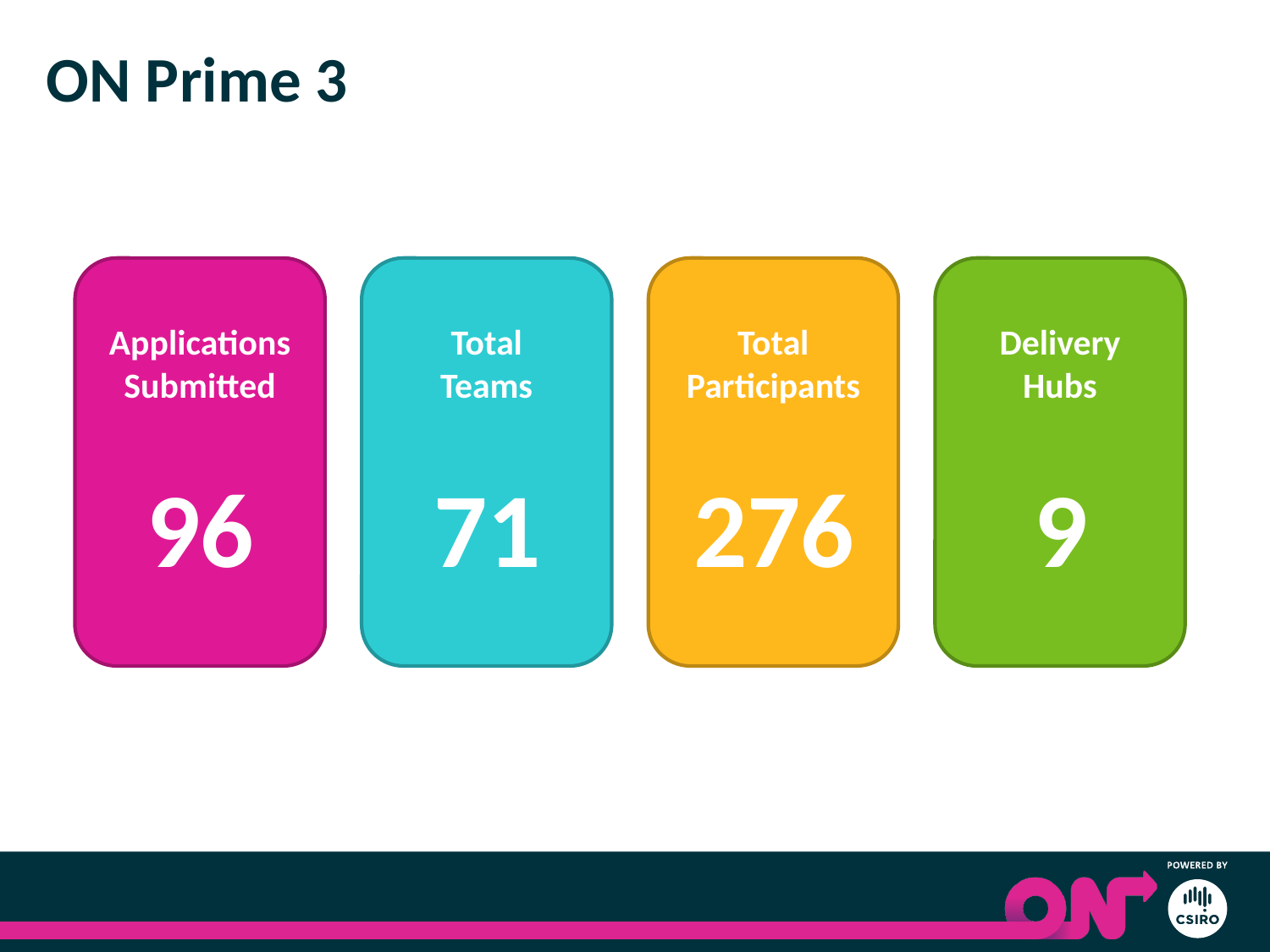

# ON Prime 3

Applications Submitted
96

Total Participants
276

Delivery
Hubs
9

Total
Teams
71